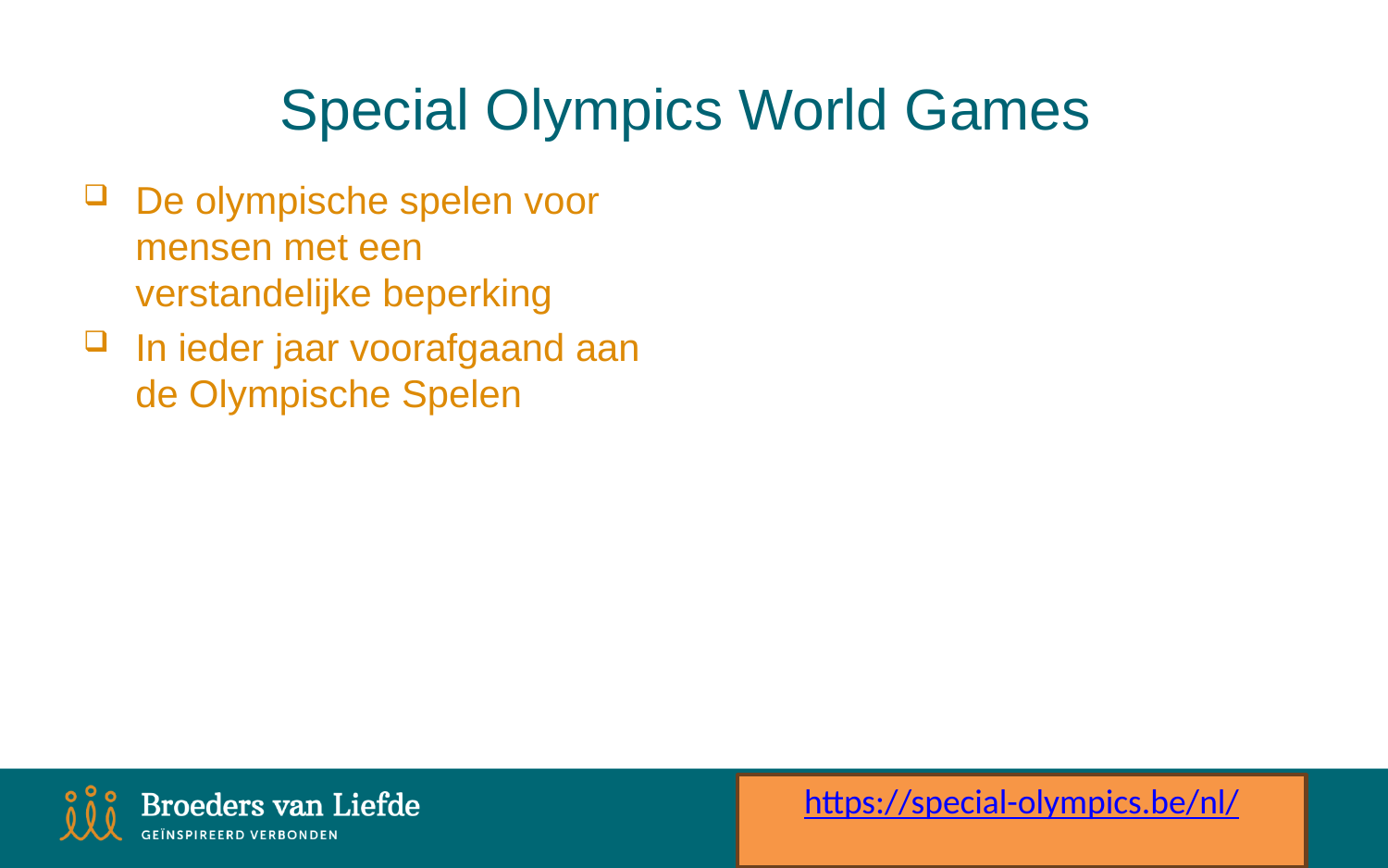

# Special Olympics World Games
De olympische spelen voor mensen met een verstandelijke beperking
In ieder jaar voorafgaand aan de Olympische Spelen

https://special-olympics.be/nl/